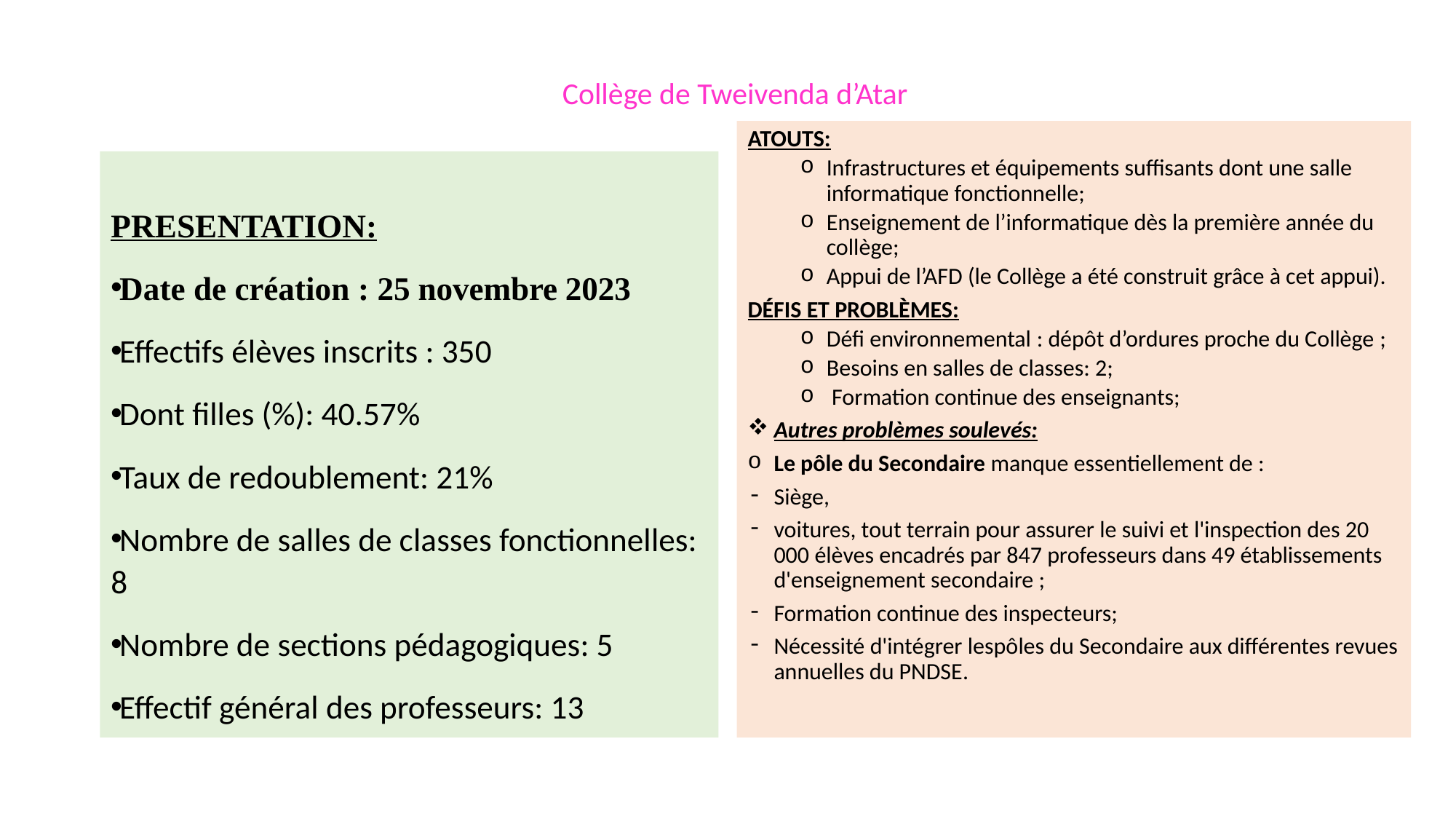

# Collège de Tweivenda d’Atar
ATOUTS:
Infrastructures et équipements suffisants dont une salle informatique fonctionnelle;
Enseignement de l’informatique dès la première année du collège;
Appui de l’AFD (le Collège a été construit grâce à cet appui).
DÉFIS ET PROBLÈMES:
Défi environnemental : dépôt d’ordures proche du Collège ;
Besoins en salles de classes: 2;
 ⁠Formation continue des enseignants;
Autres problèmes soulevés:
Le pôle du Secondaire manque essentiellement de :
Siège,
voitures, tout terrain pour assurer le suivi et l'inspection des 20 000 élèves encadrés par 847 professeurs dans 49 établissements d'enseignement secondaire ;
Formation continue des inspecteurs;
Nécessité d'intégrer lespôles du Secondaire aux différentes revues annuelles du PNDSE.

PRESENTATION:
Date de création : 25 novembre 2023
Effectifs élèves inscrits : 350
Dont filles (%): 40.57%
Taux de redoublement: 21%
Nombre de salles de classes fonctionnelles: 8
Nombre de sections pédagogiques: 5
Effectif général des professeurs: 13